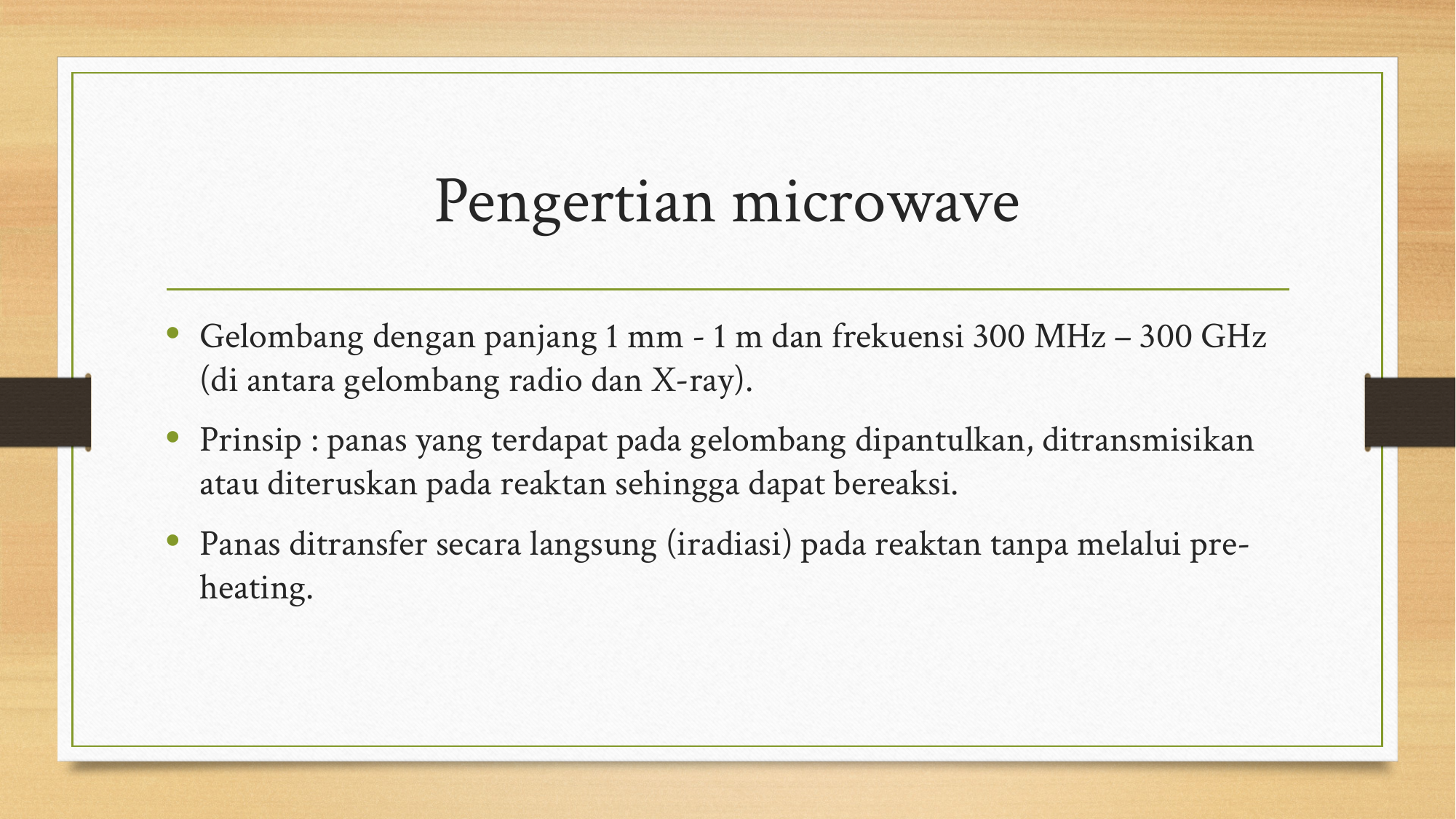

# Pengertian microwave
Gelombang dengan panjang 1 mm - 1 m dan frekuensi 300 MHz – 300 GHz (di antara gelombang radio dan X-ray).
Prinsip : panas yang terdapat pada gelombang dipantulkan, ditransmisikan atau diteruskan pada reaktan sehingga dapat bereaksi.
Panas ditransfer secara langsung (iradiasi) pada reaktan tanpa melalui pre-heating.